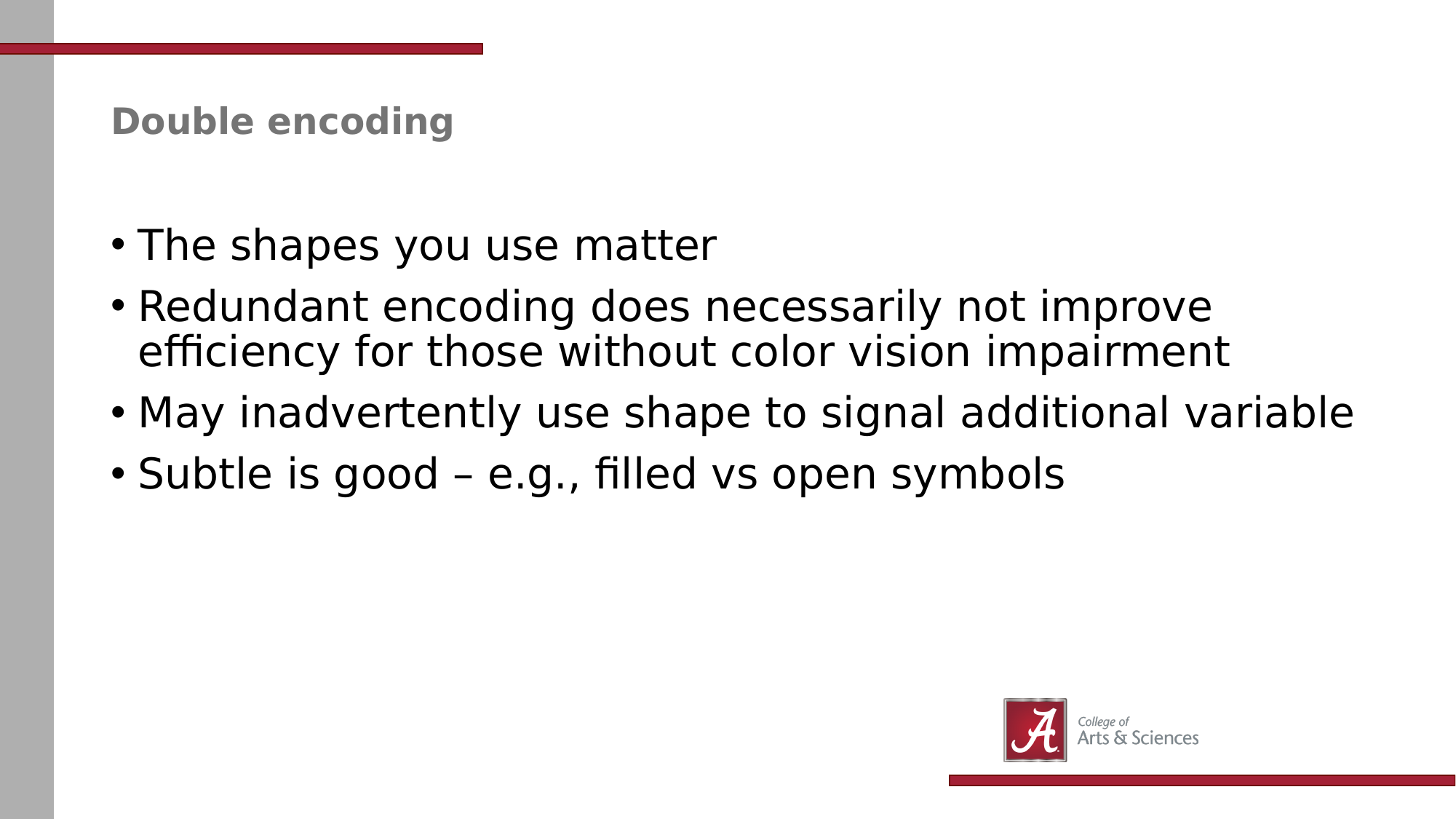

# Double encoding
The shapes you use matter
Redundant encoding does necessarily not improve efficiency for those without color vision impairment
May inadvertently use shape to signal additional variable
Subtle is good – e.g., filled vs open symbols